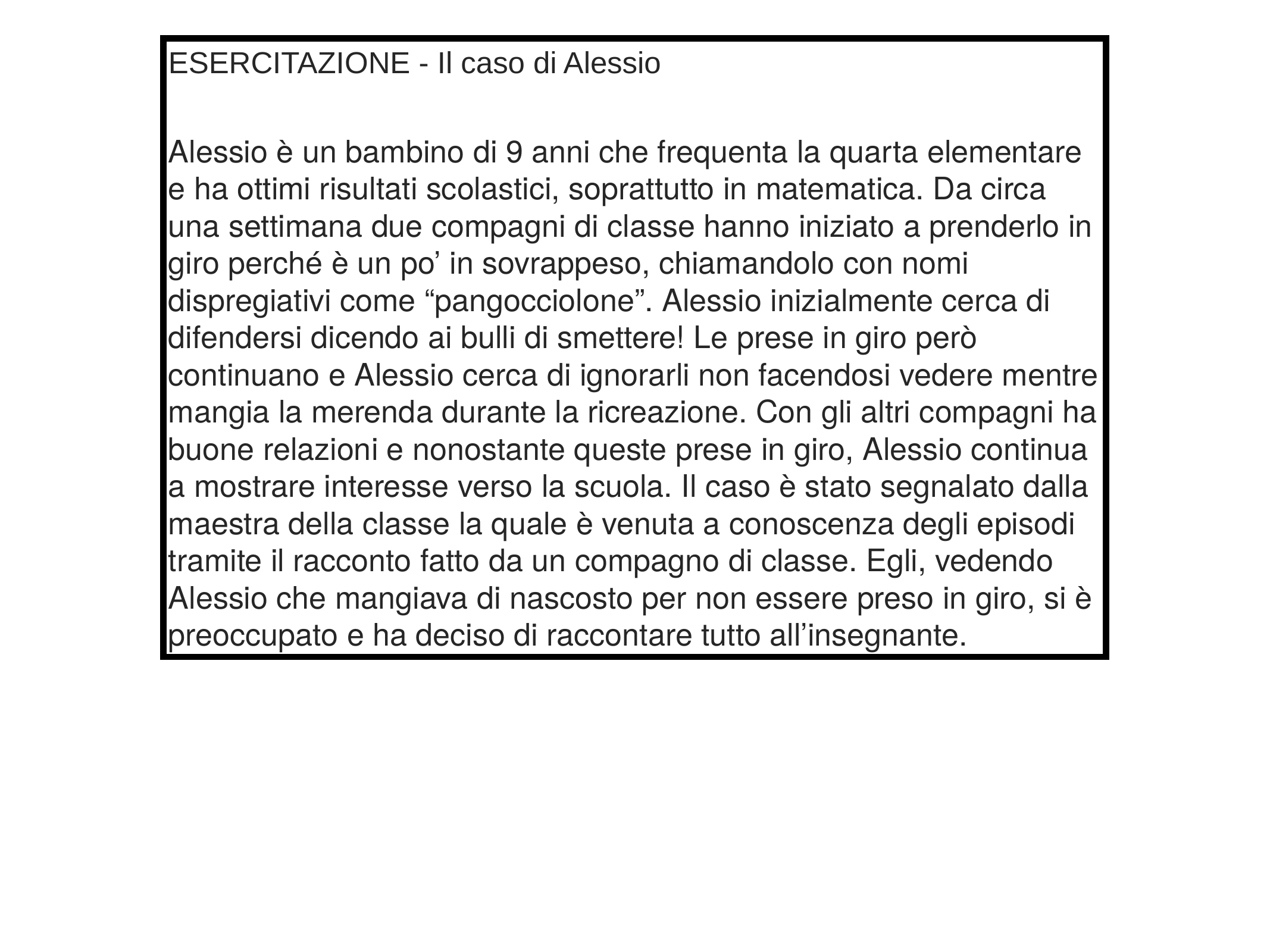

ESERCITAZIONE - Il caso di Alessio

Alessio è un bambino di 9 anni che frequenta la quarta elementare e ha ottimi risultati scolastici, soprattutto in matematica. Da circa una settimana due compagni di classe hanno iniziato a prenderlo in giro perché è un po’ in sovrappeso, chiamandolo con nomi dispregiativi come “pangocciolone”. Alessio inizialmente cerca di difendersi dicendo ai bulli di smettere! Le prese in giro però continuano e Alessio cerca di ignorarli non facendosi vedere mentre mangia la merenda durante la ricreazione. Con gli altri compagni ha buone relazioni e nonostante queste prese in giro, Alessio continua a mostrare interesse verso la scuola. Il caso è stato segnalato dalla maestra della classe la quale è venuta a conoscenza degli episodi tramite il racconto fatto da un compagno di classe. Egli, vedendo Alessio che mangiava di nascosto per non essere preso in giro, si è preoccupato e ha deciso di raccontare tutto all’insegnante.